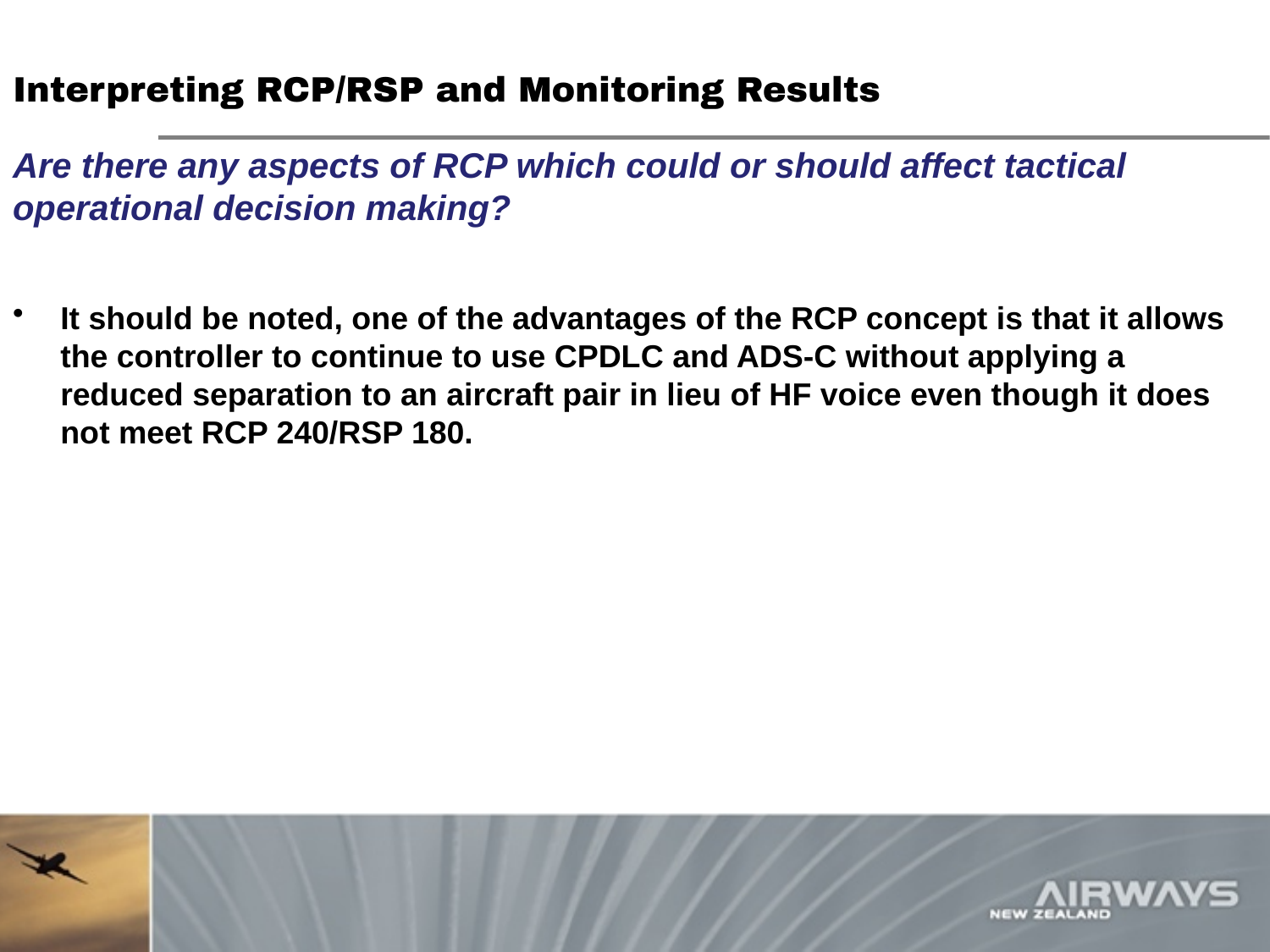

# Interpreting RCP/RSP and Monitoring Results
Are there any aspects of RCP which could or should affect tactical operational decision making?

It should be noted, one of the advantages of the RCP concept is that it allows the controller to continue to use CPDLC and ADS-C without applying a reduced separation to an aircraft pair in lieu of HF voice even though it does not meet RCP 240/RSP 180.